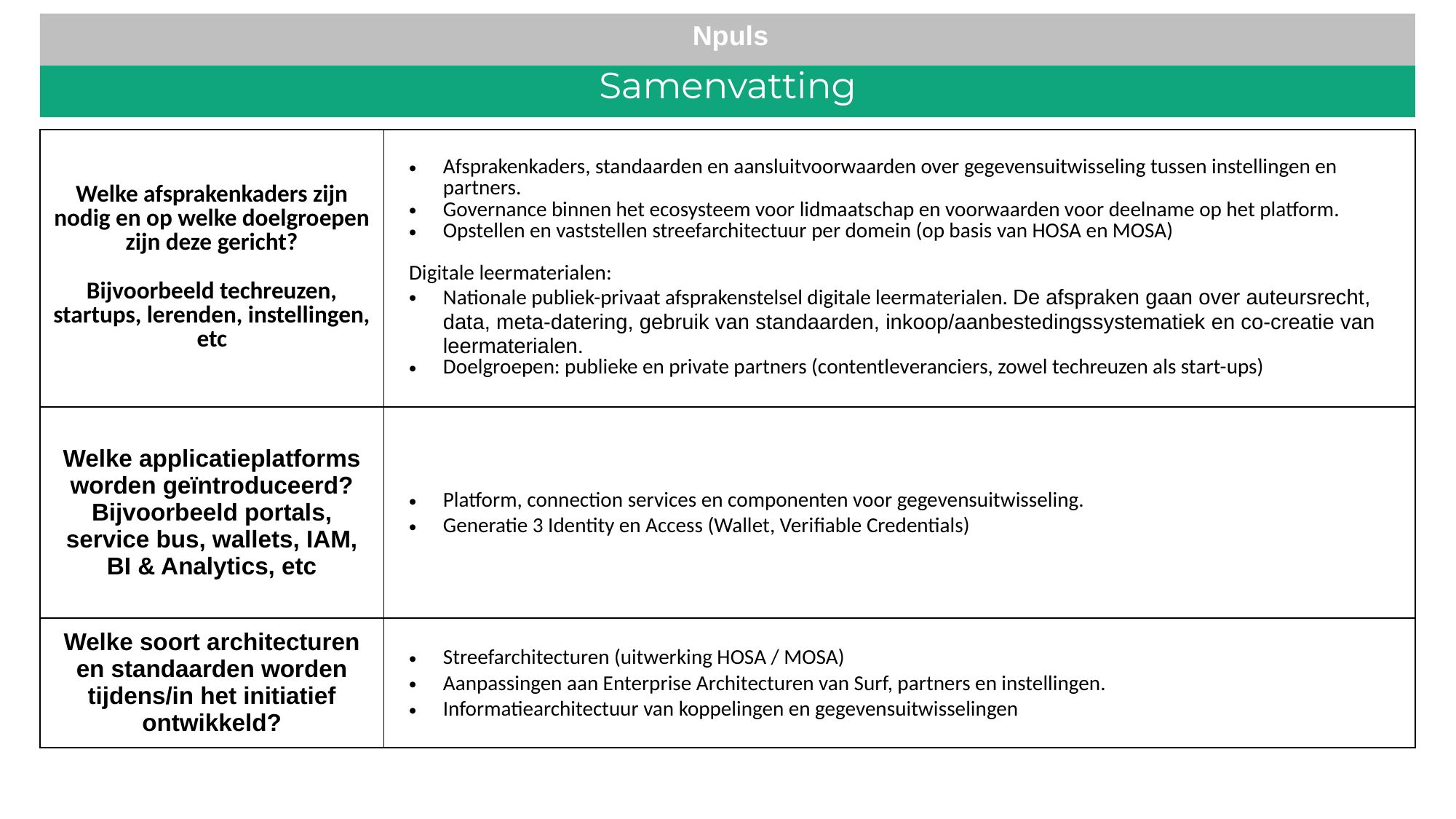

Npuls
# Samenvatting
| Welke afsprakenkaders zijn nodig en op welke doelgroepen zijn deze gericht? Bijvoorbeeld techreuzen, startups, lerenden, instellingen, etc | Afsprakenkaders, standaarden en aansluitvoorwaarden over gegevensuitwisseling tussen instellingen en partners. Governance binnen het ecosysteem voor lidmaatschap en voorwaarden voor deelname op het platform. Opstellen en vaststellen streefarchitectuur per domein (op basis van HOSA en MOSA) Digitale leermaterialen: Nationale publiek-privaat afsprakenstelsel digitale leermaterialen. De afspraken gaan over auteursrecht, data, meta-datering, gebruik van standaarden, inkoop/aanbestedingssystematiek en co-creatie van leermaterialen. Doelgroepen: publieke en private partners (contentleveranciers, zowel techreuzen als start-ups) |
| --- | --- |
| Welke applicatieplatforms worden geïntroduceerd? Bijvoorbeeld portals, service bus, wallets, IAM, BI & Analytics, etc | Platform, connection services en componenten voor gegevensuitwisseling. Generatie 3 Identity en Access (Wallet, Verifiable Credentials) |
| Welke soort architecturen en standaarden worden tijdens/in het initiatief ontwikkeld? | Streefarchitecturen (uitwerking HOSA / MOSA) Aanpassingen aan Enterprise Architecturen van Surf, partners en instellingen. Informatiearchitectuur van koppelingen en gegevensuitwisselingen |